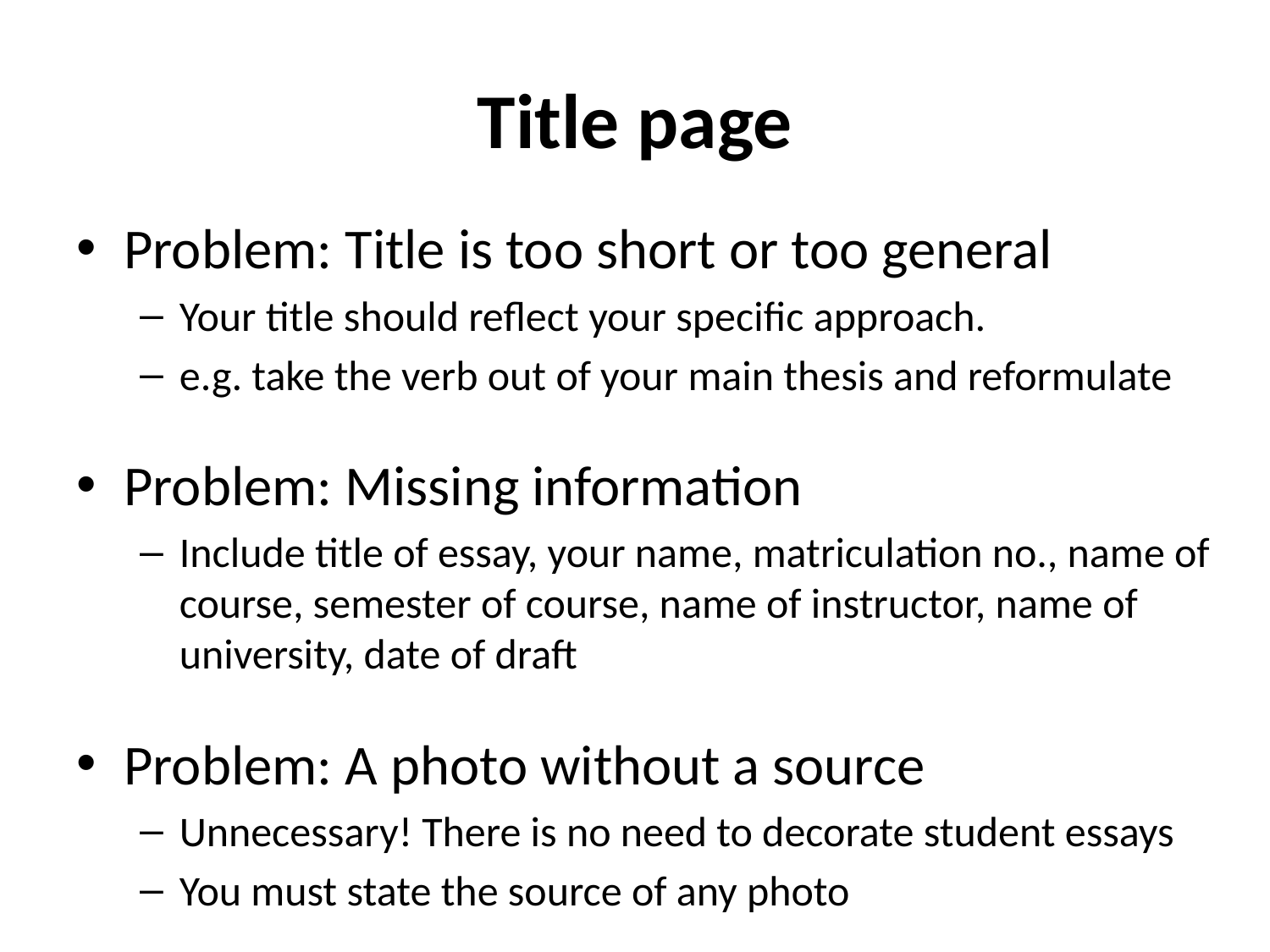

# Title page
Problem: Title is too short or too general
Your title should reflect your specific approach.
e.g. take the verb out of your main thesis and reformulate

Problem: Missing information
Include title of essay, your name, matriculation no., name of course, semester of course, name of instructor, name of university, date of draft

Problem: A photo without a source
Unnecessary! There is no need to decorate student essays
You must state the source of any photo